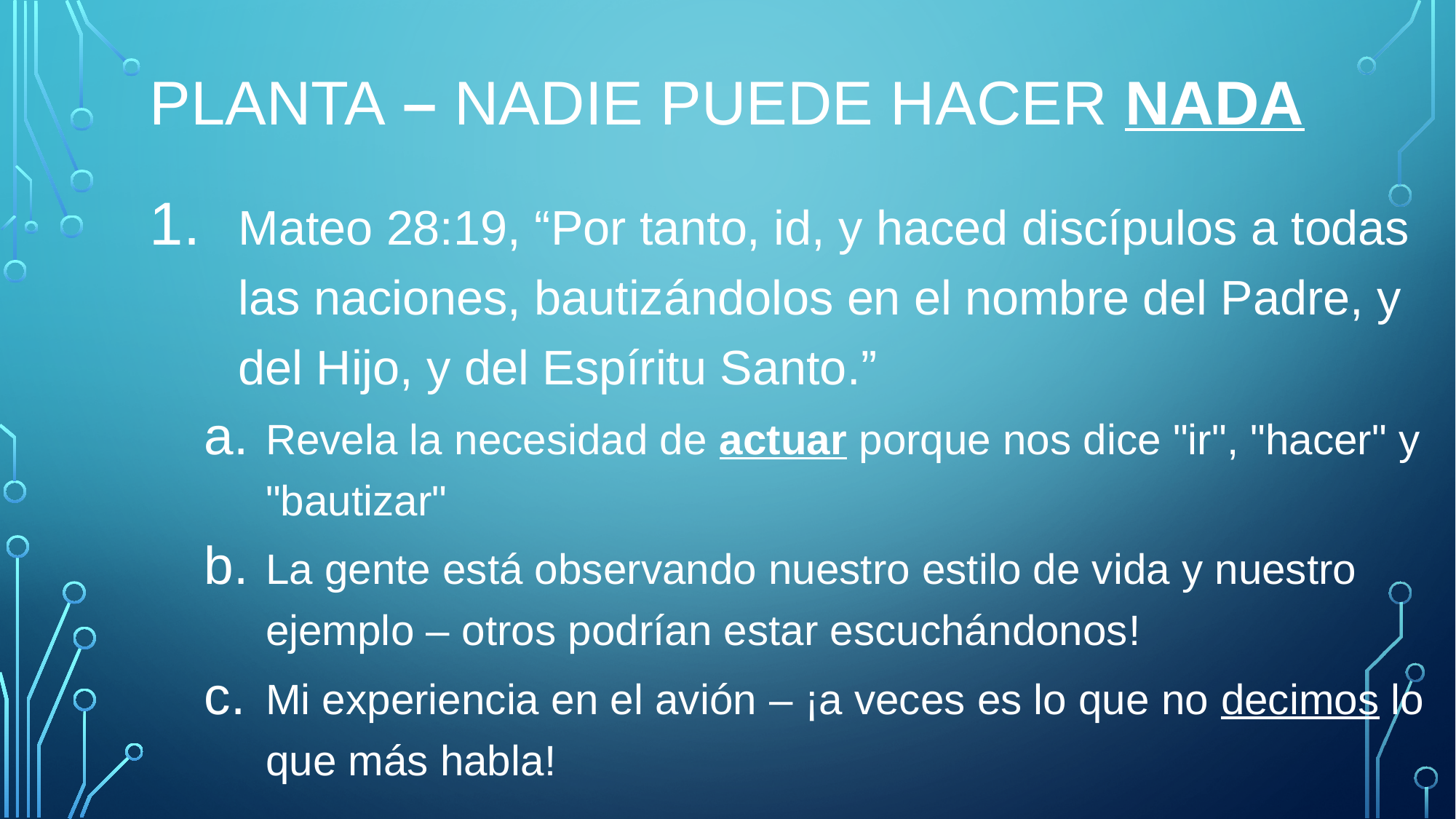

Planta – nadie puede hacer nada
Mateo 28:19, “Por tanto, id, y haced discípulos a todas las naciones, bautizándolos en el nombre del Padre, y del Hijo, y del Espíritu Santo.”
Revela la necesidad de actuar porque nos dice "ir", "hacer" y "bautizar"
La gente está observando nuestro estilo de vida y nuestro ejemplo – otros podrían estar escuchándonos!
Mi experiencia en el avión – ¡a veces es lo que no decimos lo que más habla!